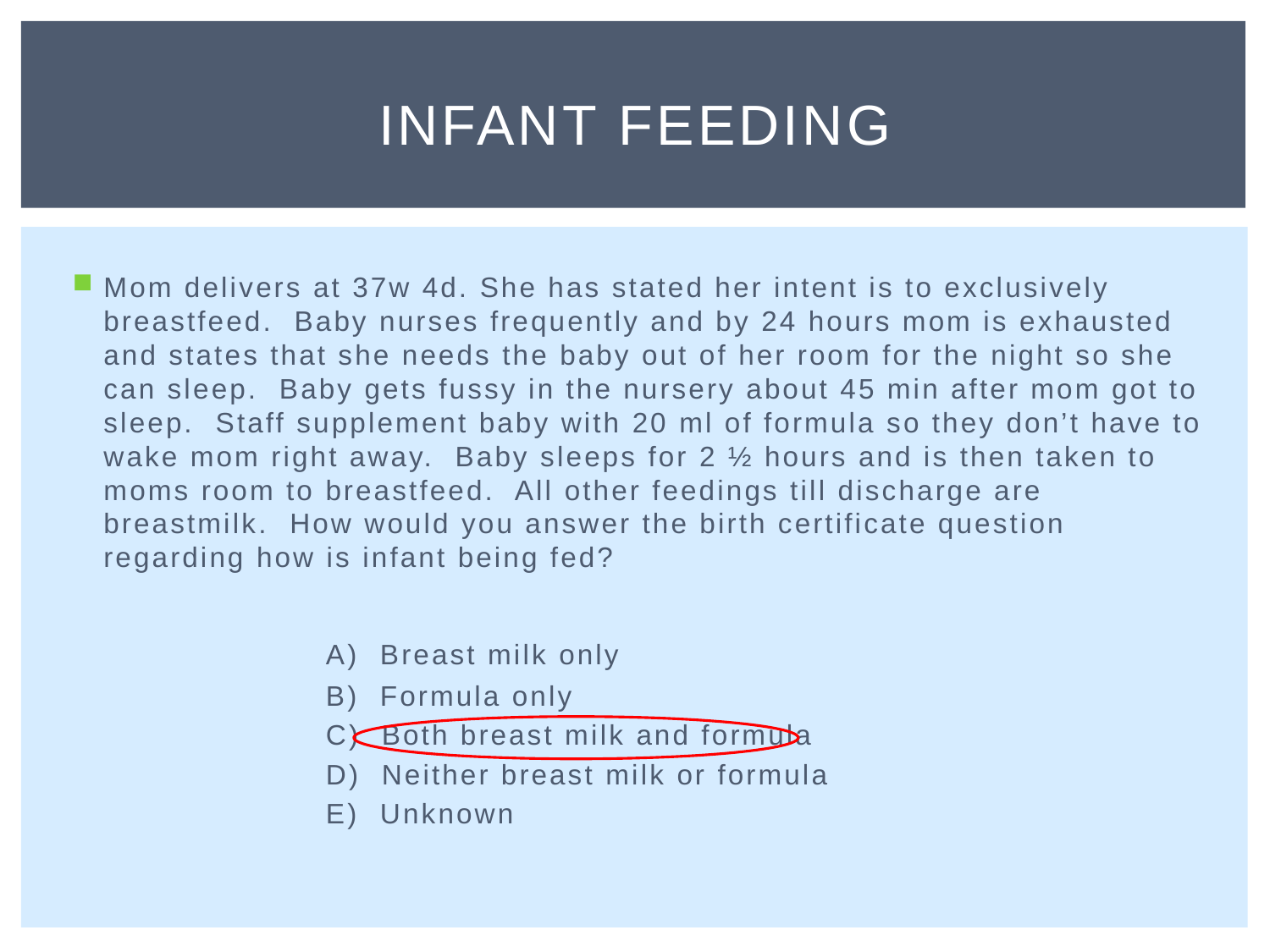

# Infant feeding
Mom delivers at 37w 4d. She has stated her intent is to exclusively breastfeed.  Baby nurses frequently and by 24 hours mom is exhausted and states that she needs the baby out of her room for the night so she can sleep.  Baby gets fussy in the nursery about 45 min after mom got to sleep.  Staff supplement baby with 20 ml of formula so they don’t have to wake mom right away.  Baby sleeps for 2 ½ hours and is then taken to moms room to breastfeed.  All other feedings till discharge are breastmilk.  How would you answer the birth certificate question regarding how is infant being fed?

		A)  Breast milk only
		B)  Formula only
		C)  Both breast milk and formula
		D)  Neither breast milk or formula
		E)  Unknown